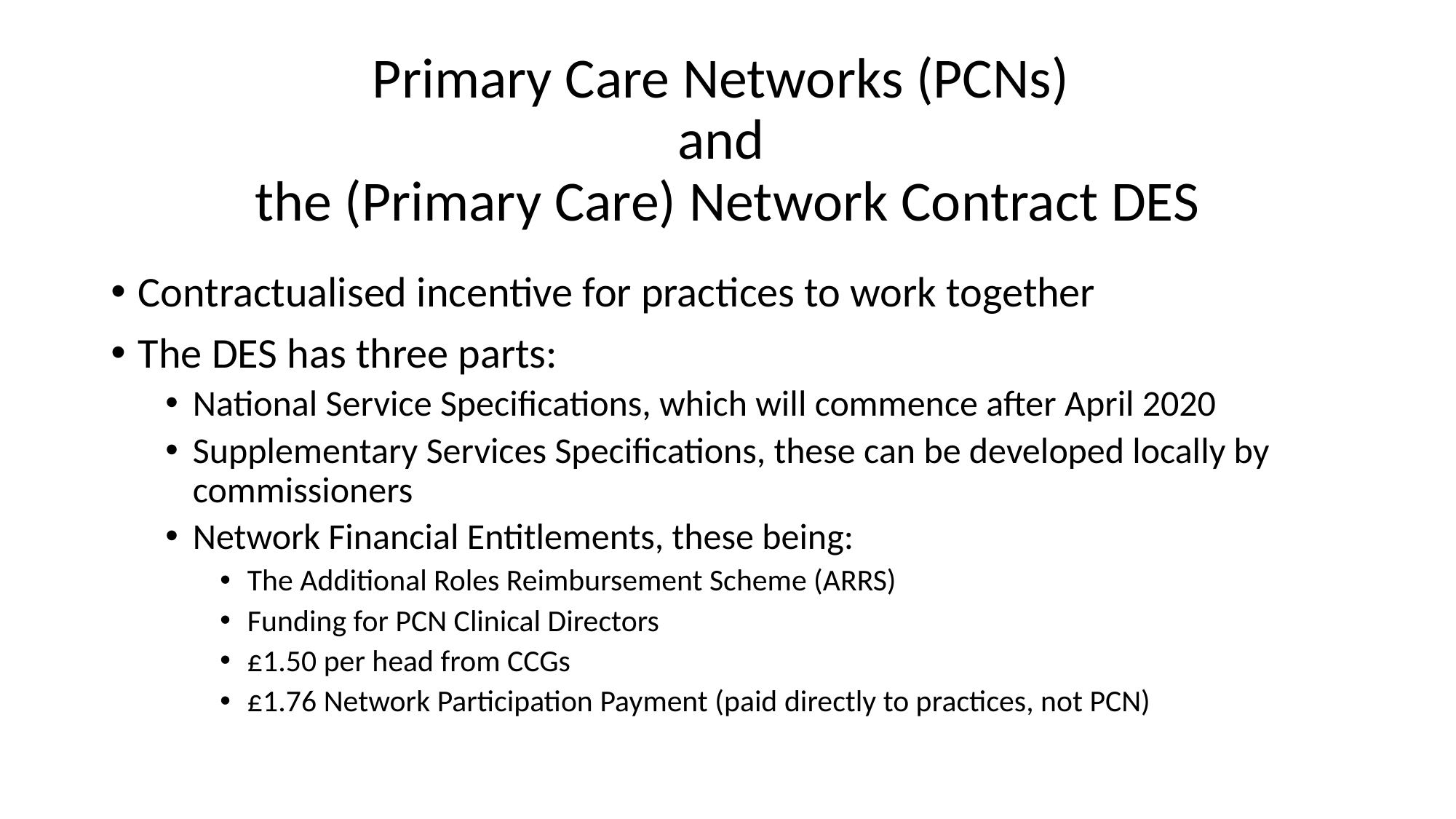

# Primary Care Networks (PCNs) and the (Primary Care) Network Contract DES
Contractualised incentive for practices to work together
The DES has three parts:
National Service Specifications, which will commence after April 2020
Supplementary Services Specifications, these can be developed locally by commissioners
Network Financial Entitlements, these being:
The Additional Roles Reimbursement Scheme (ARRS)
Funding for PCN Clinical Directors
£1.50 per head from CCGs
£1.76 Network Participation Payment (paid directly to practices, not PCN)